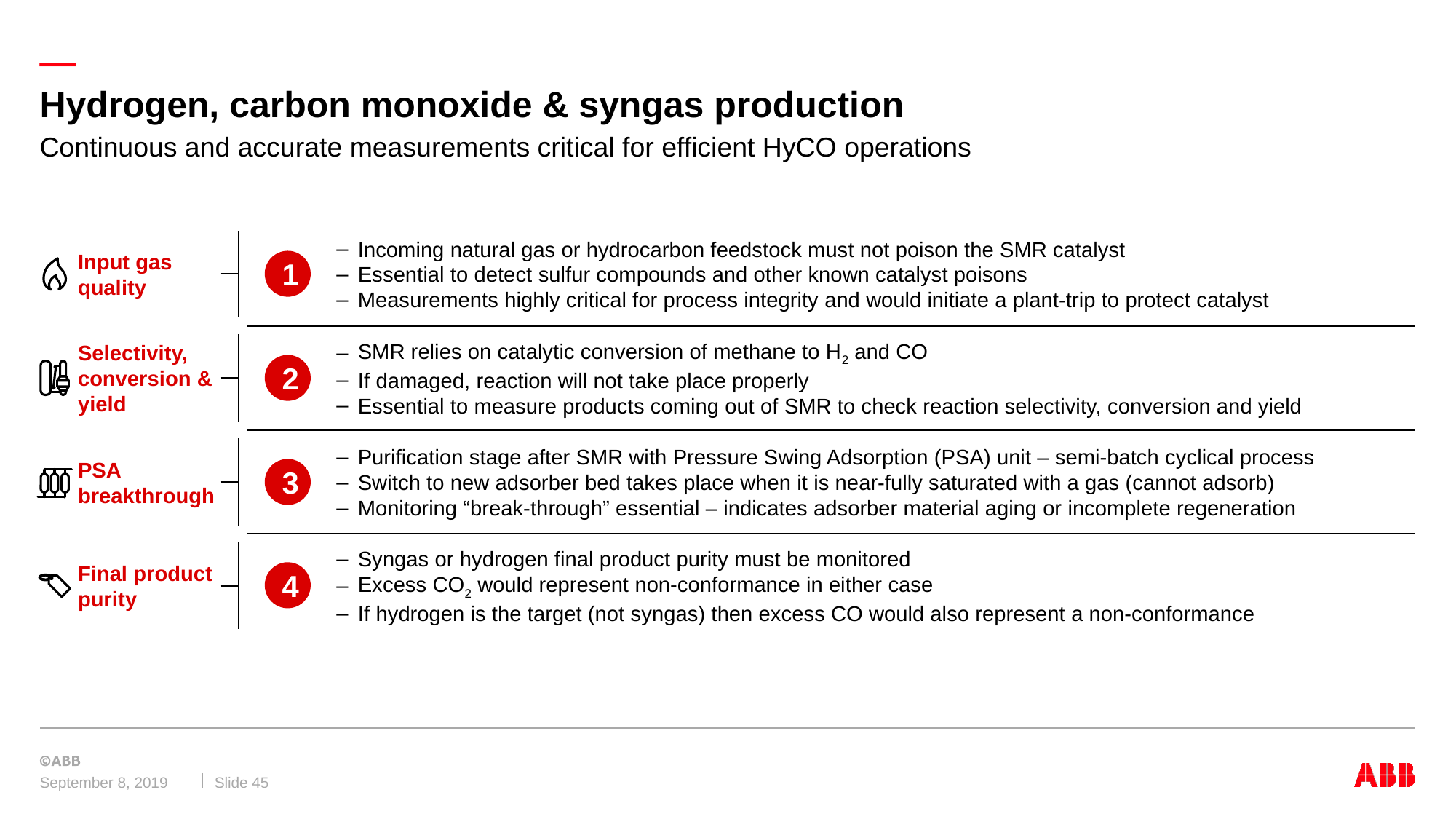

# Hydrogen, carbon monoxide & syngas production
Continuous and accurate measurements critical for efficient HyCO operations
Input gas quality
Incoming natural gas or hydrocarbon feedstock must not poison the SMR catalyst
Essential to detect sulfur compounds and other known catalyst poisons
Measurements highly critical for process integrity and would initiate a plant-trip to protect catalyst
1

Selectivity, conversion & yield
SMR relies on catalytic conversion of methane to H2 and CO
If damaged, reaction will not take place properly
Essential to measure products coming out of SMR to check reaction selectivity, conversion and yield
2

PSA breakthrough
Purification stage after SMR with Pressure Swing Adsorption (PSA) unit – semi-batch cyclical process
Switch to new adsorber bed takes place when it is near-fully saturated with a gas (cannot adsorb)
Monitoring “break-through” essential – indicates adsorber material aging or incomplete regeneration
3

Final product purity
Syngas or hydrogen final product purity must be monitored
Excess CO2 would represent non-conformance in either case
If hydrogen is the target (not syngas) then excess CO would also represent a non-conformance
4

Slide 45
September 8, 2019